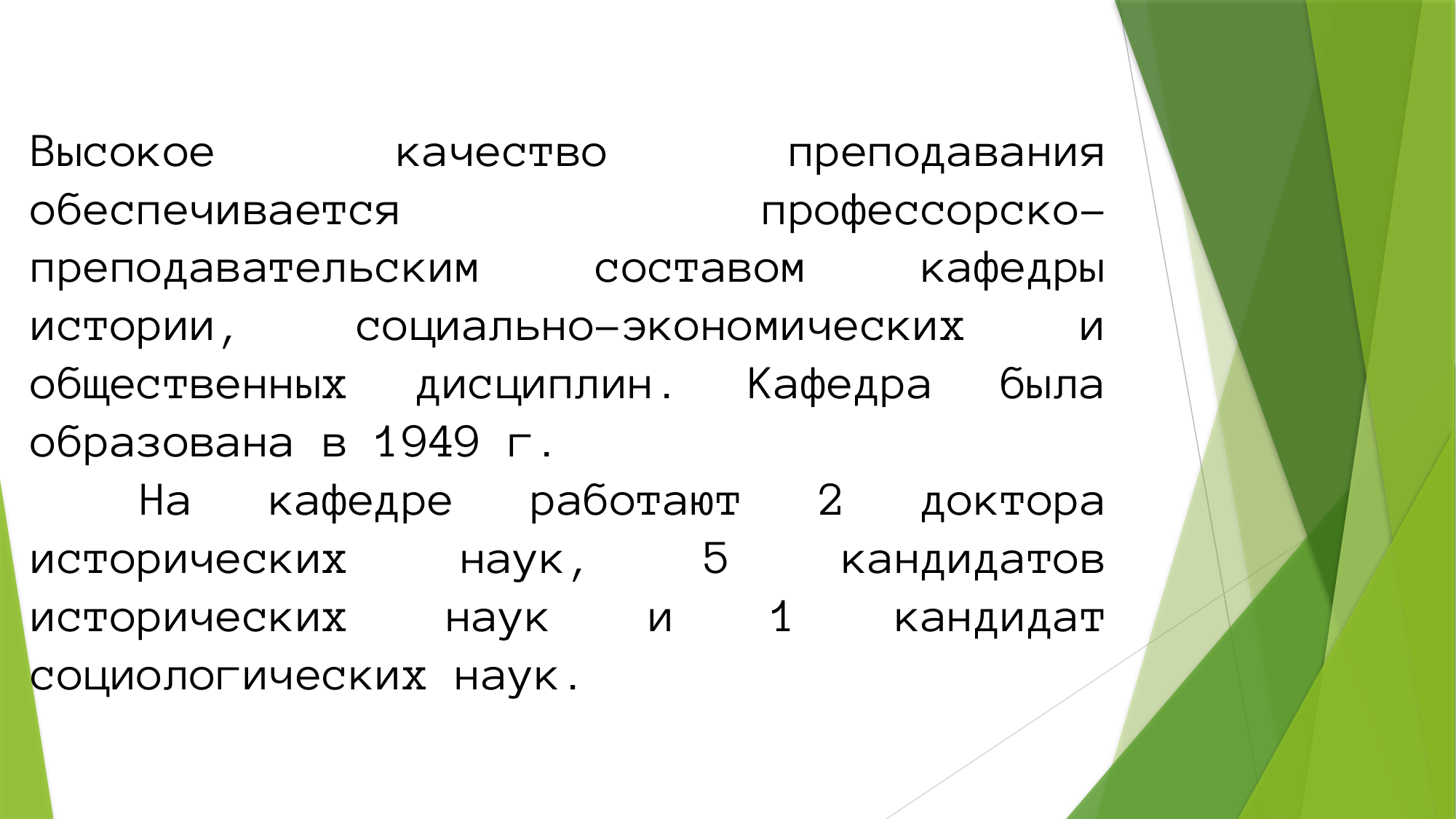

Высокое качество преподавания обеспечивается профессорско-преподавательским составом кафедры истории, социально-экономических и общественных дисциплин. Кафедра была образована в 1949 г.
	На кафедре работают 2 доктора исторических наук, 5 кандидатов исторических наук и 1 кандидат социологических наук.